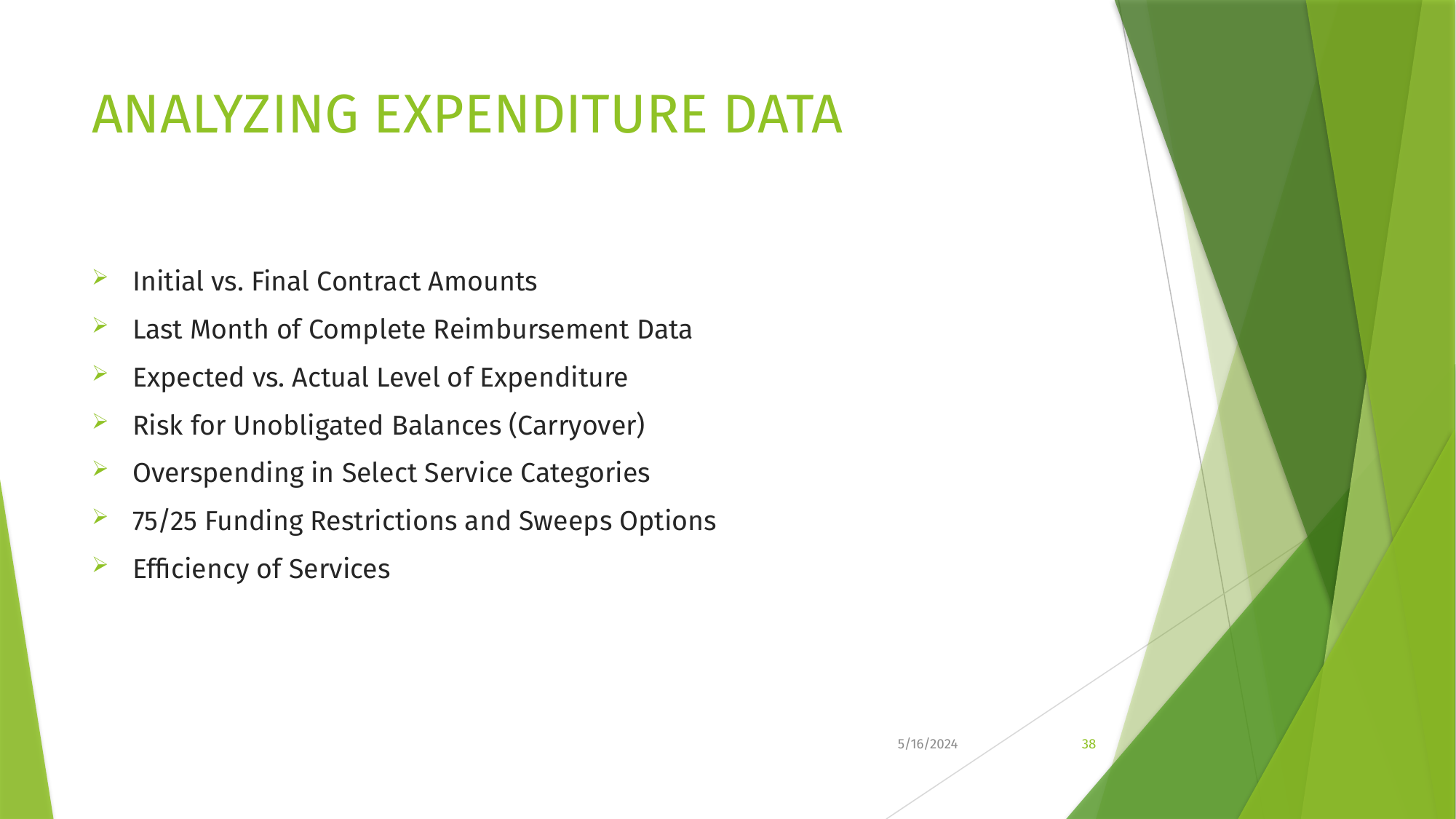

# ANALYZING EXPENDITURE DATA
Initial vs. Final Contract Amounts
Last Month of Complete Reimbursement Data
Expected vs. Actual Level of Expenditure
Risk for Unobligated Balances (Carryover)
Overspending in Select Service Categories
75/25 Funding Restrictions and Sweeps Options
Efficiency of Services

5/16/2024
38